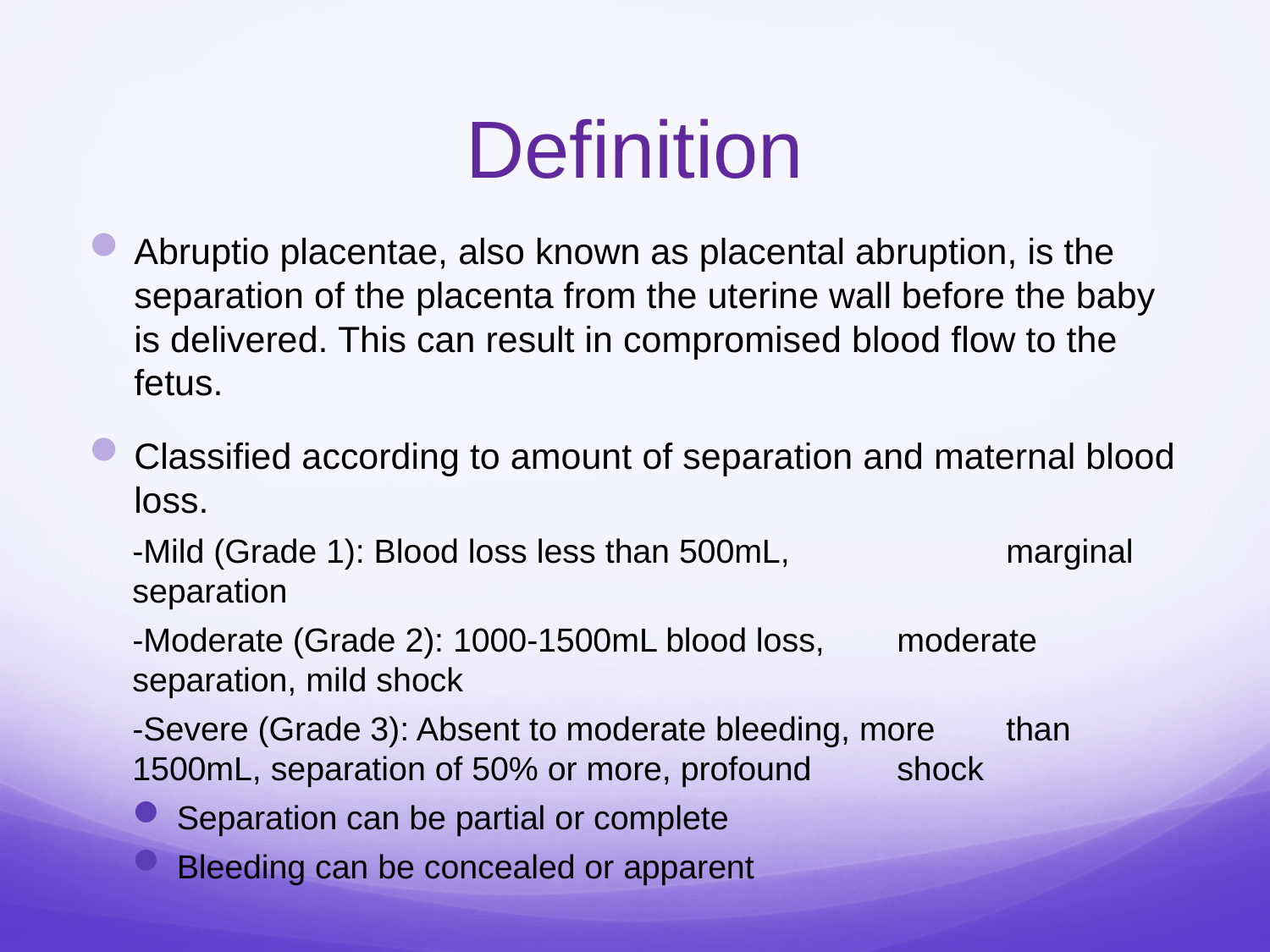

# Definition
Abruptio placentae, also known as placental abruption, is the separation of the placenta from the uterine wall before the baby is delivered. This can result in compromised blood flow to the fetus.
Classified according to amount of separation and maternal blood loss.
	-Mild (Grade 1): Blood loss less than 500mL, 	   		marginal separation
	-Moderate (Grade 2): 1000-1500mL blood loss, 	moderate separation, mild shock
	-Severe (Grade 3): Absent to moderate bleeding, more 	than 1500mL, separation of 50% or more, profound 	shock
Separation can be partial or complete
Bleeding can be concealed or apparent